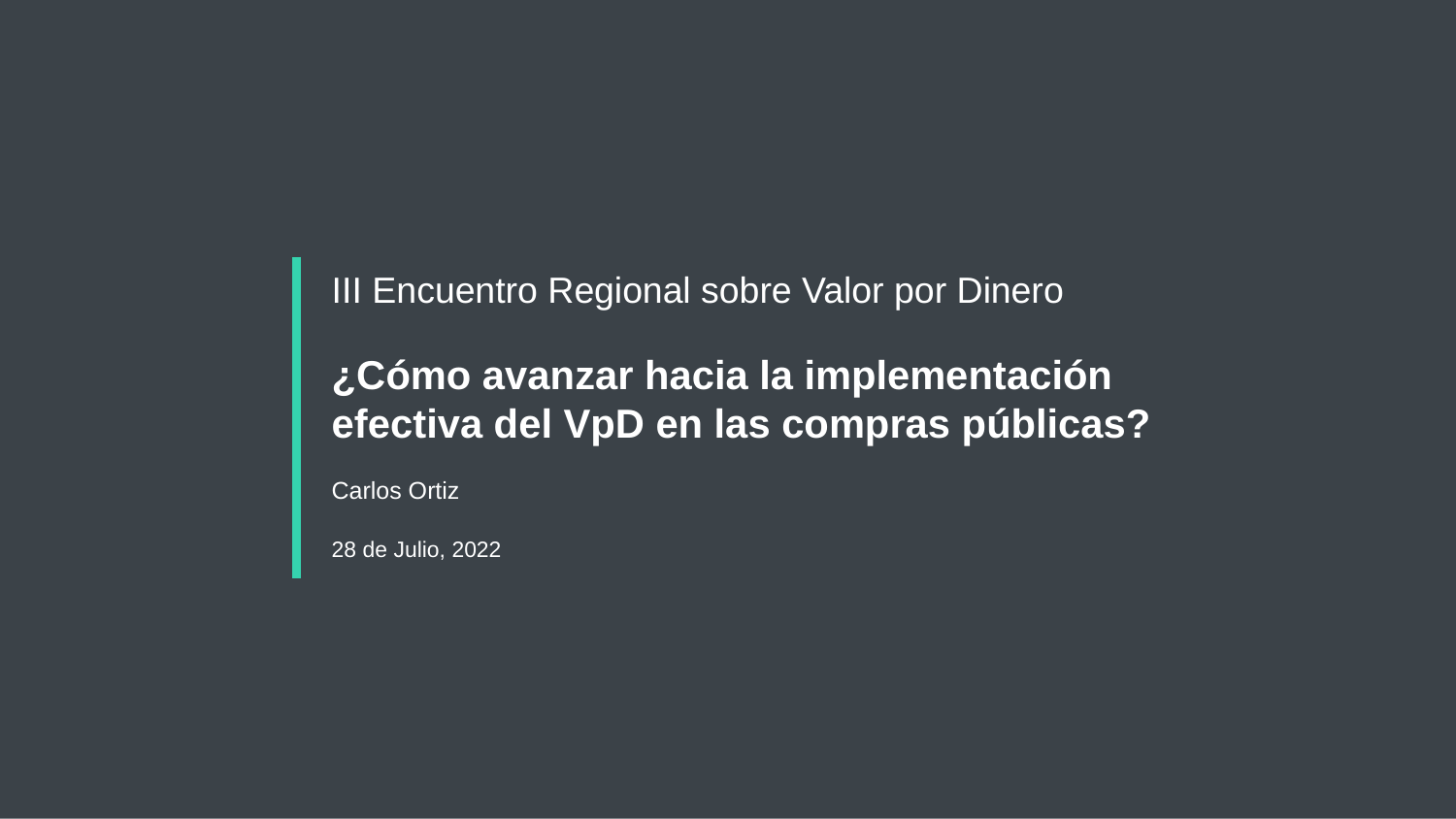

III Encuentro Regional sobre Valor por Dinero

¿Cómo avanzar hacia la implementación efectiva del VpD en las compras públicas?

Carlos Ortiz

28 de Julio, 2022